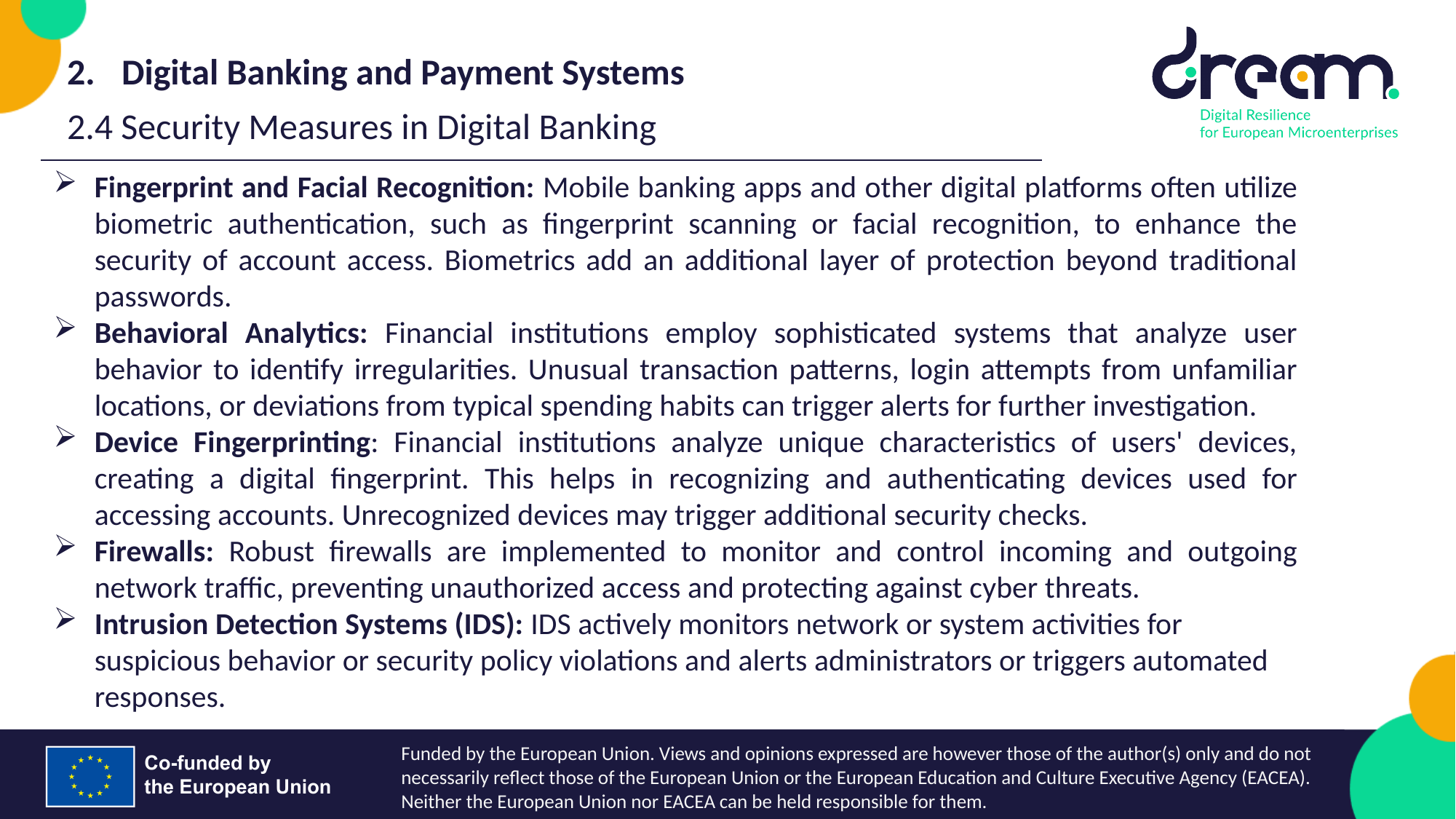

Digital Banking and Payment Systems
2.4 Security Measures in Digital Banking
Fingerprint and Facial Recognition: Mobile banking apps and other digital platforms often utilize biometric authentication, such as fingerprint scanning or facial recognition, to enhance the security of account access. Biometrics add an additional layer of protection beyond traditional passwords.
Behavioral Analytics: Financial institutions employ sophisticated systems that analyze user behavior to identify irregularities. Unusual transaction patterns, login attempts from unfamiliar locations, or deviations from typical spending habits can trigger alerts for further investigation.
Device Fingerprinting: Financial institutions analyze unique characteristics of users' devices, creating a digital fingerprint. This helps in recognizing and authenticating devices used for accessing accounts. Unrecognized devices may trigger additional security checks.
Firewalls: Robust firewalls are implemented to monitor and control incoming and outgoing network traffic, preventing unauthorized access and protecting against cyber threats.
Intrusion Detection Systems (IDS): IDS actively monitors network or system activities for suspicious behavior or security policy violations and alerts administrators or triggers automated responses.